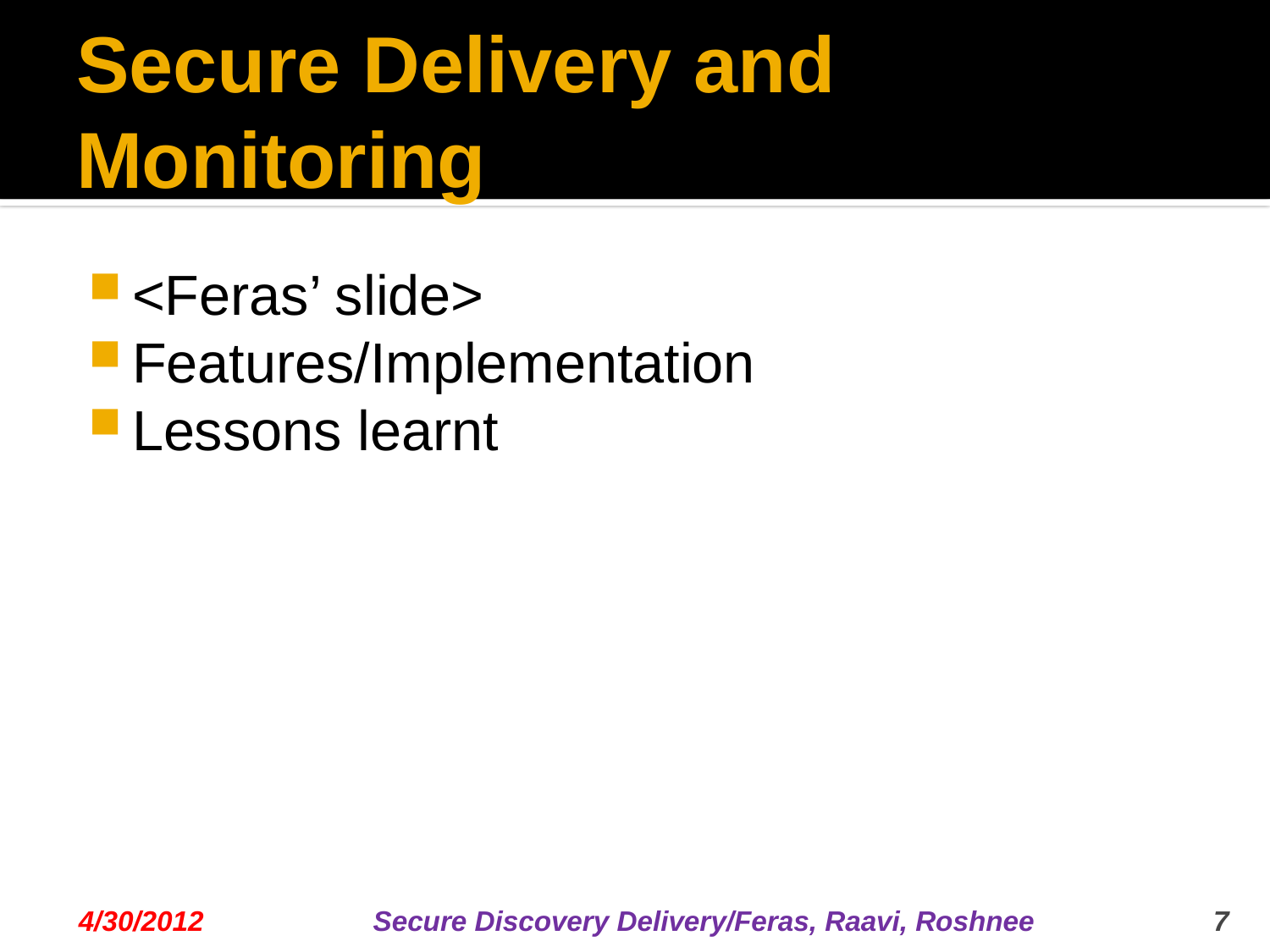

# Secure Delivery and Monitoring
<Feras’ slide>
Features/Implementation
Lessons learnt
4/30/2012
Secure Discovery Delivery/Feras, Raavi, Roshnee
7